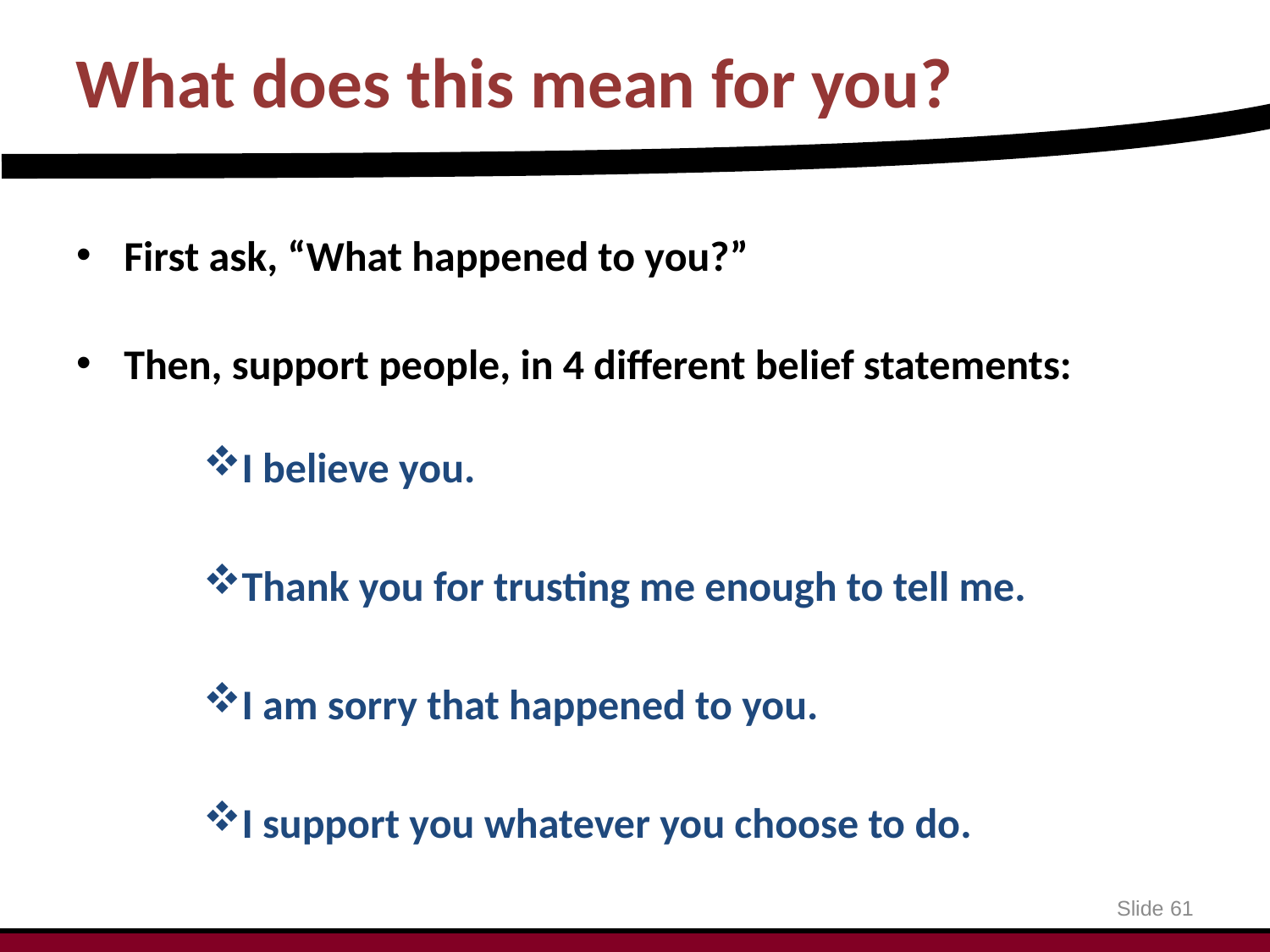

# What does this mean for you?

First ask, “What happened to you?”

Then, support people, in 4 different belief statements:

I believe you.

Thank you for trusting me enough to tell me.

I am sorry that happened to you.

I support you whatever you choose to do.

Slide 61